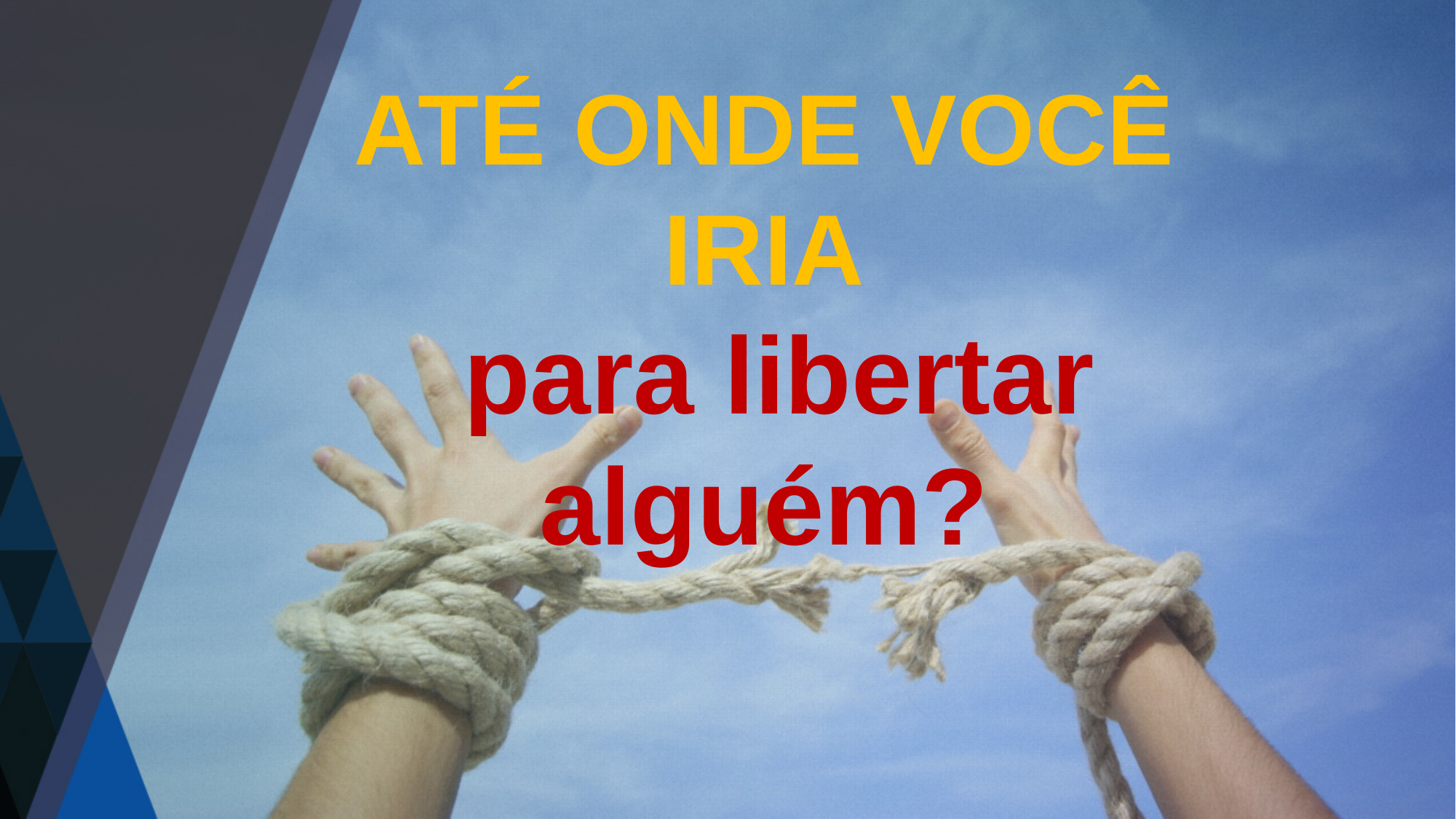

ATÉ ONDE VOCÊ IRIA
 para libertar alguém?